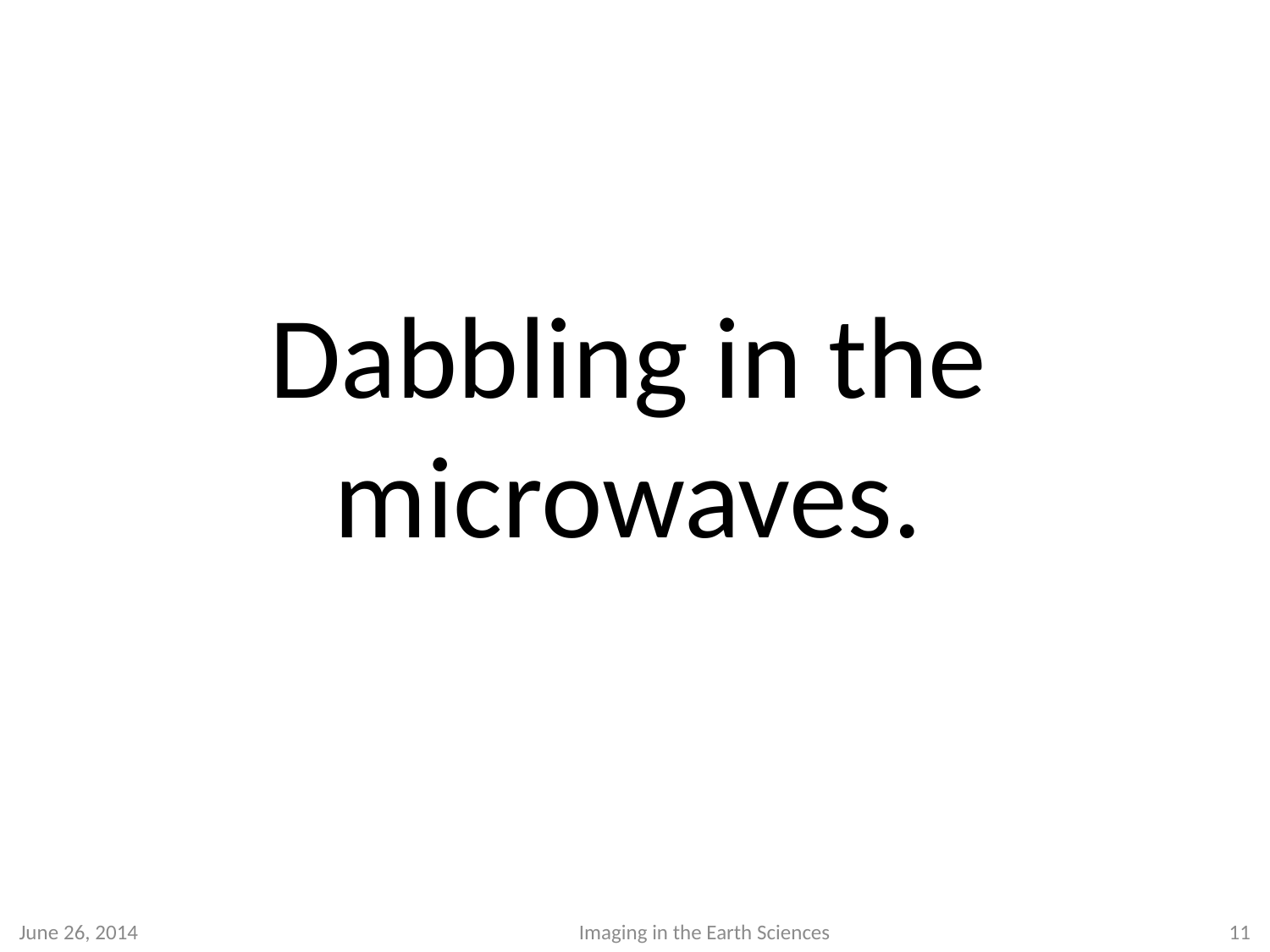

# Dabbling in the microwaves.
June 26, 2014
Imaging in the Earth Sciences
11